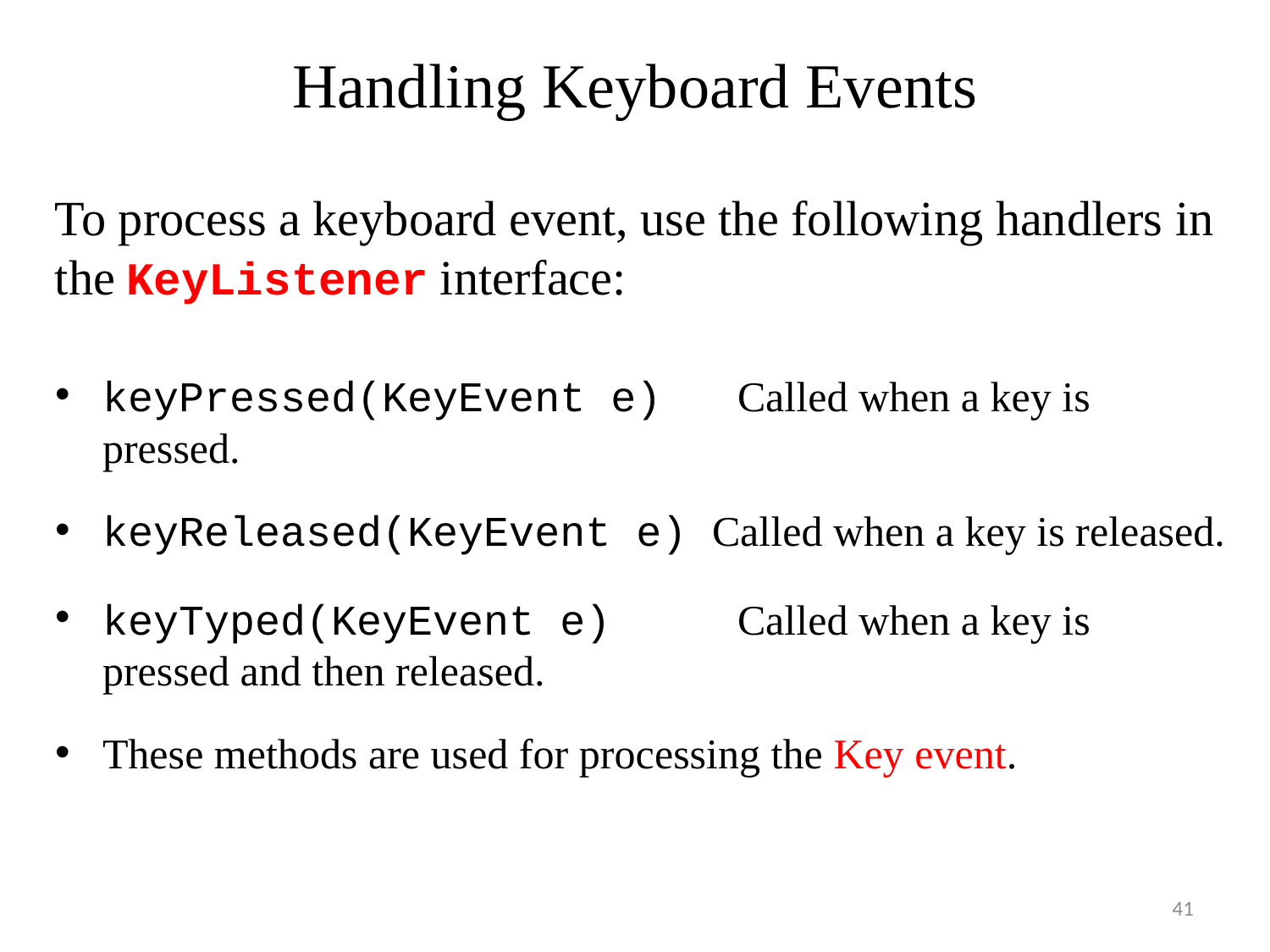

# Handling Keyboard Events
To process a keyboard event, use the following handlers in the KeyListener interface:
keyPressed(KeyEvent e)	Called when a key is pressed.
keyReleased(KeyEvent e) Called when a key is released.
keyTyped(KeyEvent e) 	Called when a key is pressed and then released.
These methods are used for processing the Key event.
41